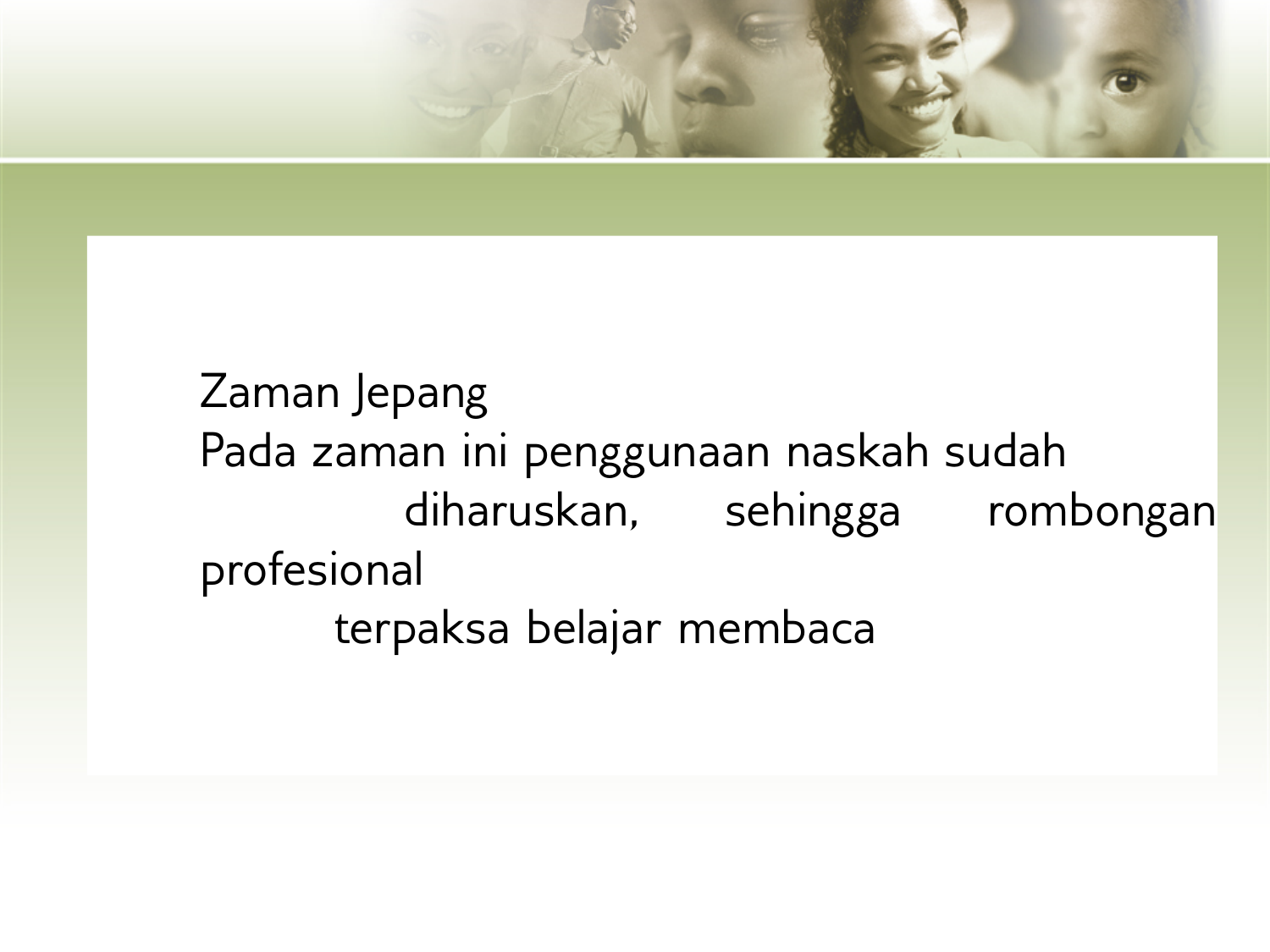

#
Zaman Jepang
Pada zaman ini penggunaan naskah sudah
         diharuskan, sehingga rombongan profesional
         terpaksa belajar membaca